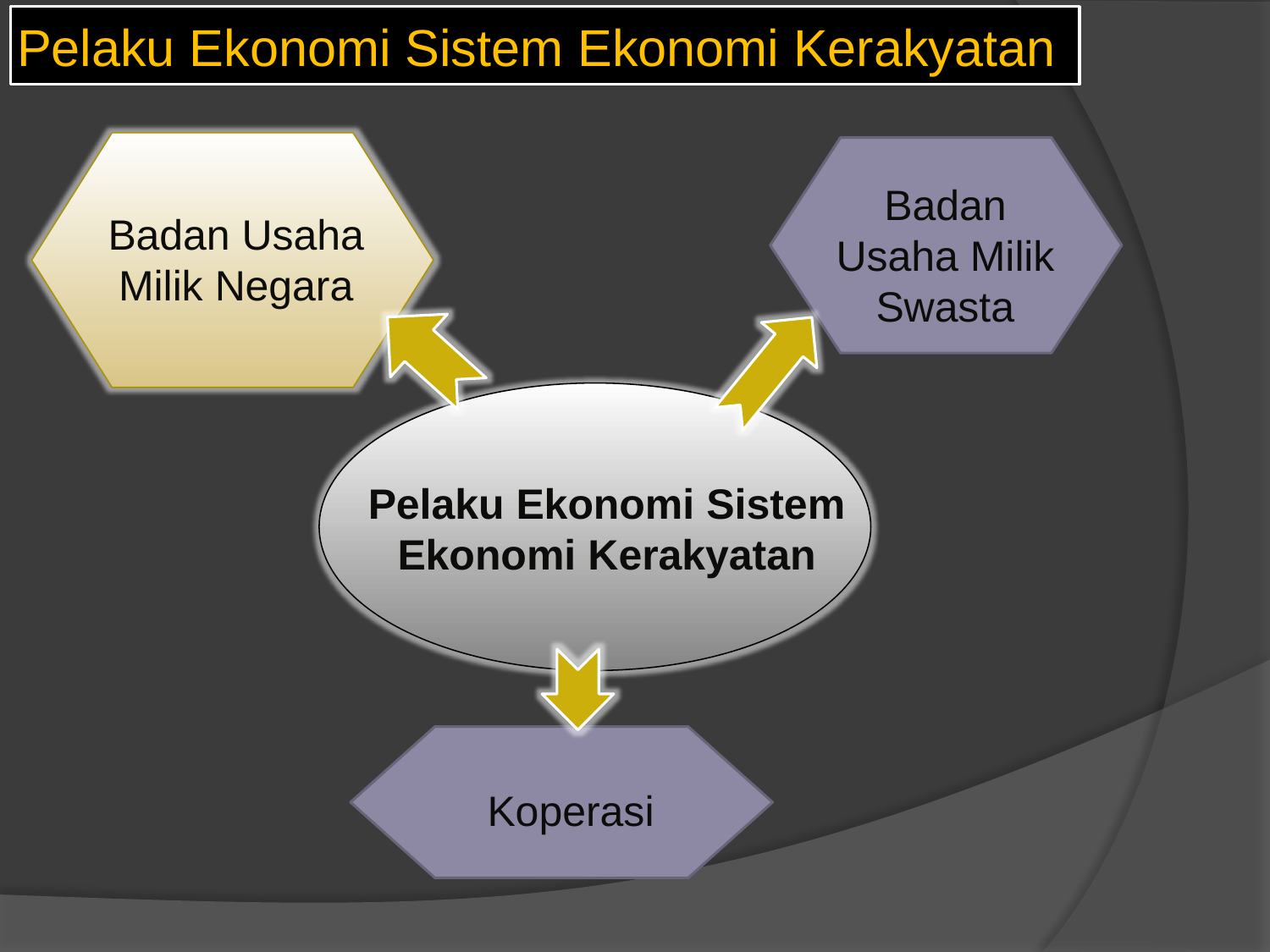

# Pelaku Ekonomi Sistem Ekonomi Kerakyatan

Badan Usaha Milik Negara

Badan Usaha Milik Swasta

Pelaku Ekonomi Sistem Ekonomi Kerakyatan

Koperasi